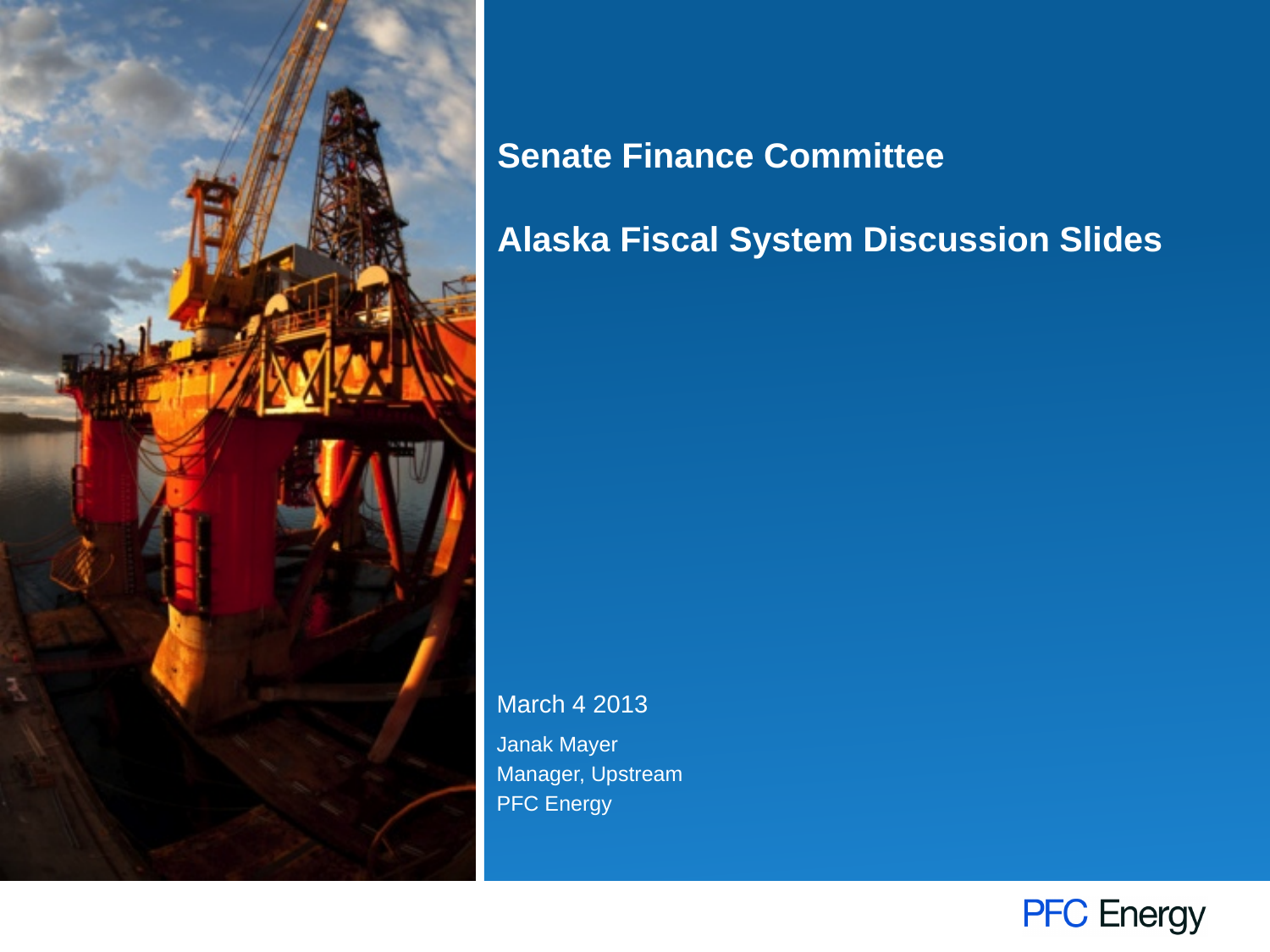

# Senate Finance Committee Alaska Fiscal System Discussion Slides
March 4 2013
Janak Mayer
Manager, Upstream
PFC Energy